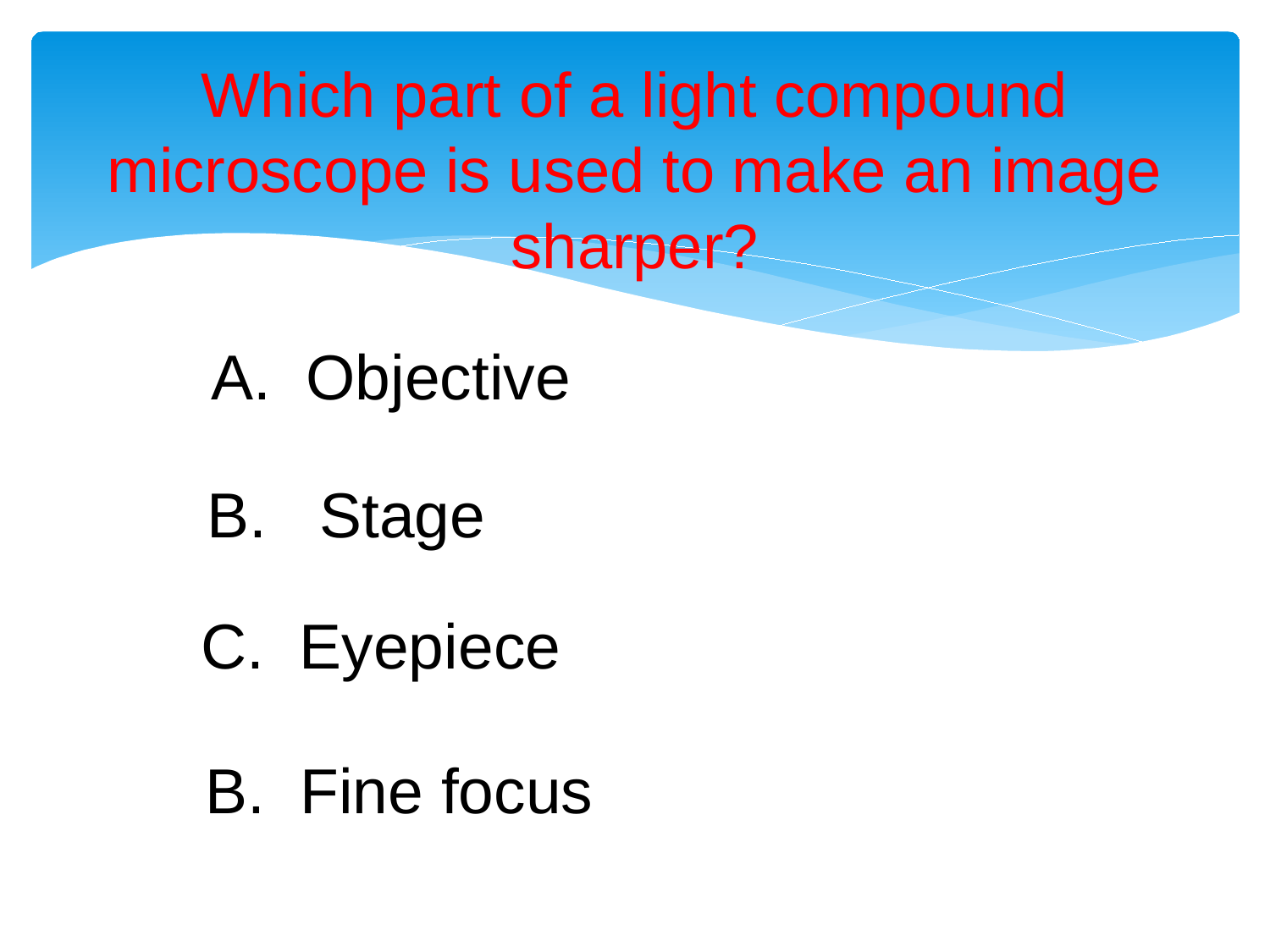

# Which part of a light compound microscope is used to make an image sharper?
A.  Objective
B.   Stage
C.  Eyepiece
B.  Fine focus